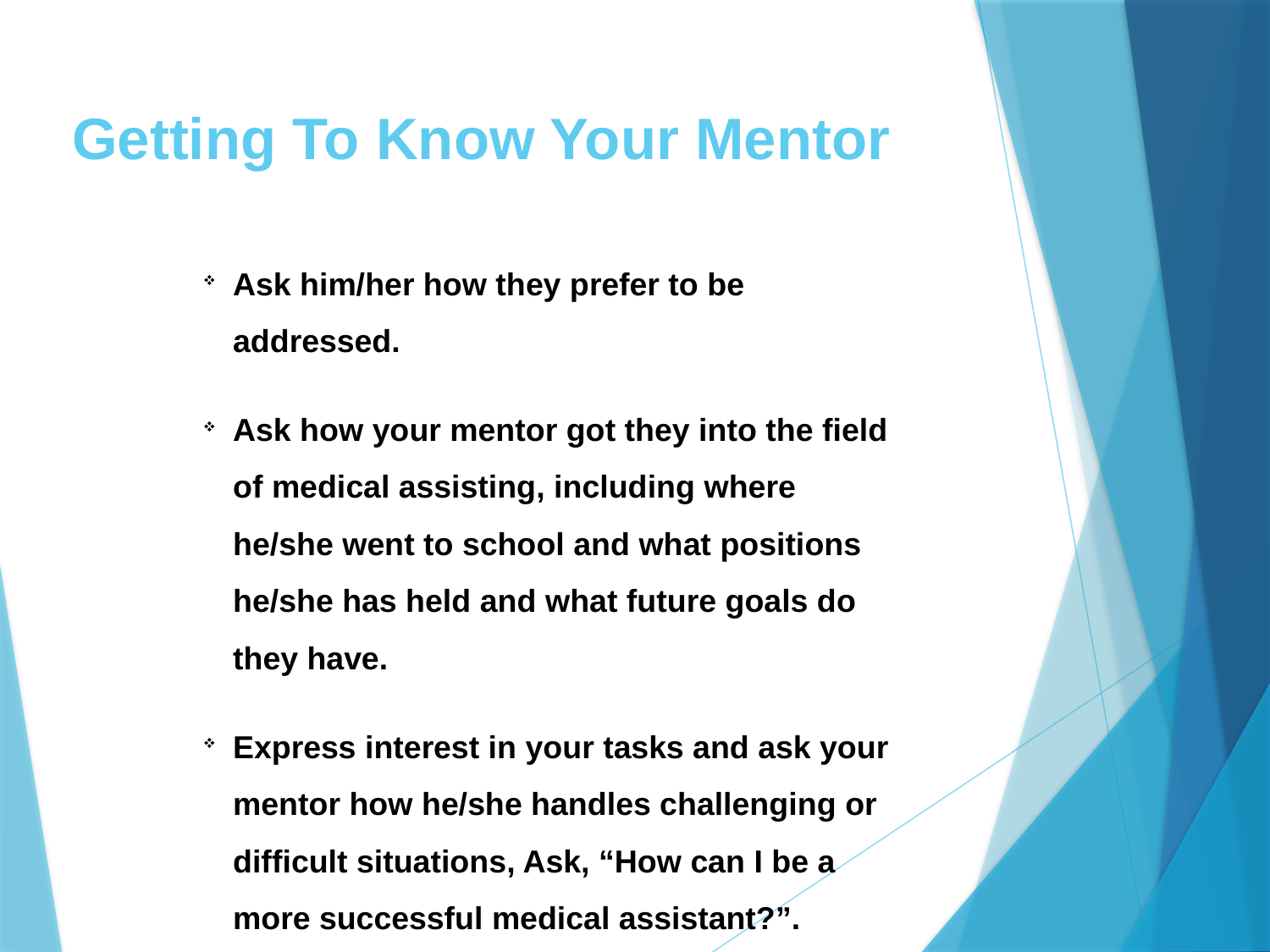

# Getting To Know Your Mentor
Ask him/her how they prefer to be addressed.
Ask how your mentor got they into the field of medical assisting, including where he/she went to school and what positions he/she has held and what future goals do they have.
Express interest in your tasks and ask your mentor how he/she handles challenging or difficult situations, Ask, “How can I be a more successful medical assistant?”.